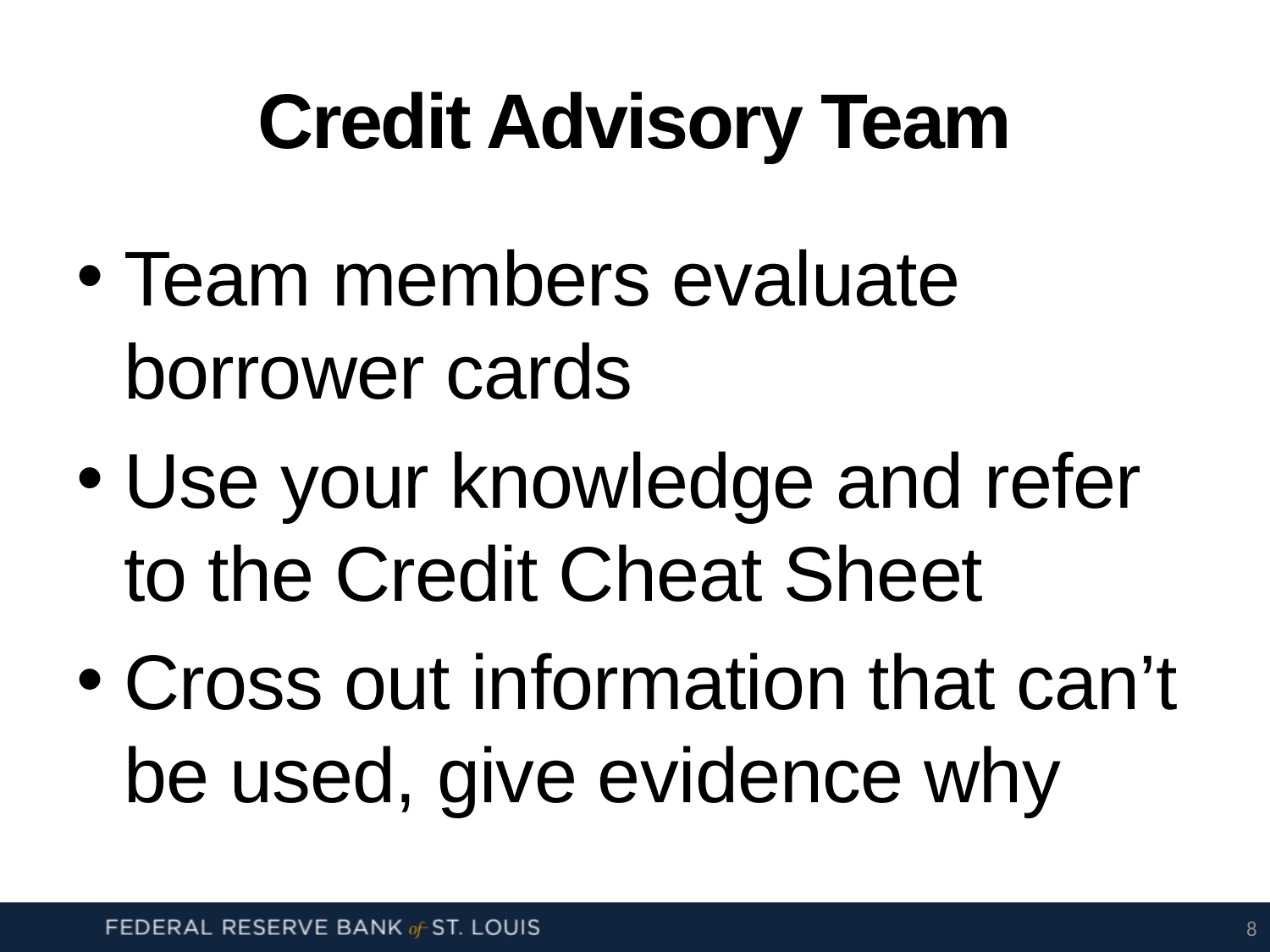

# Credit Advisory Team
Team members evaluate borrower cards
Use your knowledge and refer to the Credit Cheat Sheet
Cross out information that can’t be used, give evidence why